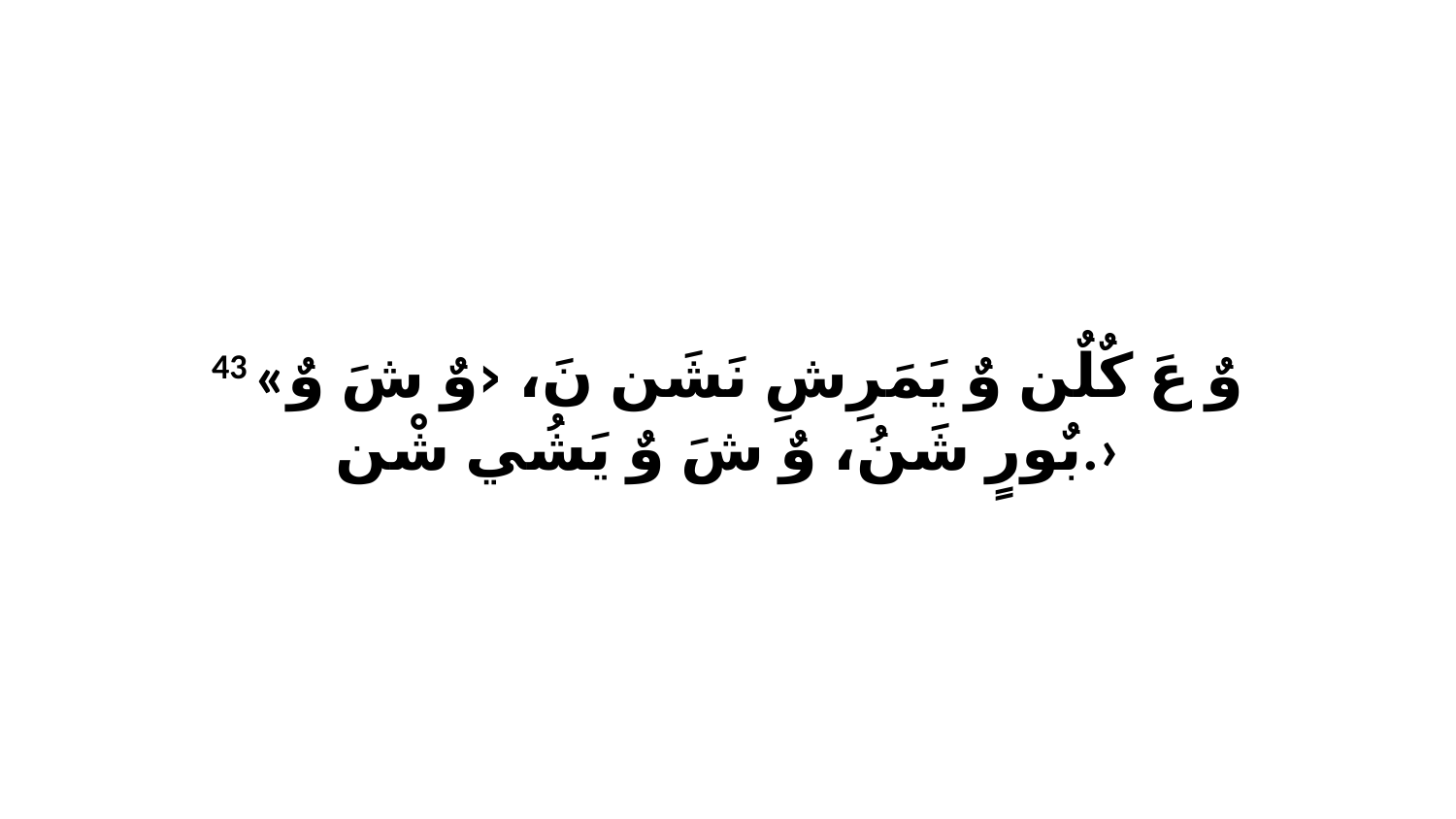

43 «وٌ عَ كٌلٌن وٌ يَمَرِشِ نَشَن نَ، ‹وٌ شَ وٌ بٌورٍ شَنُ، وٌ شَ وٌ يَشُي شْن.›